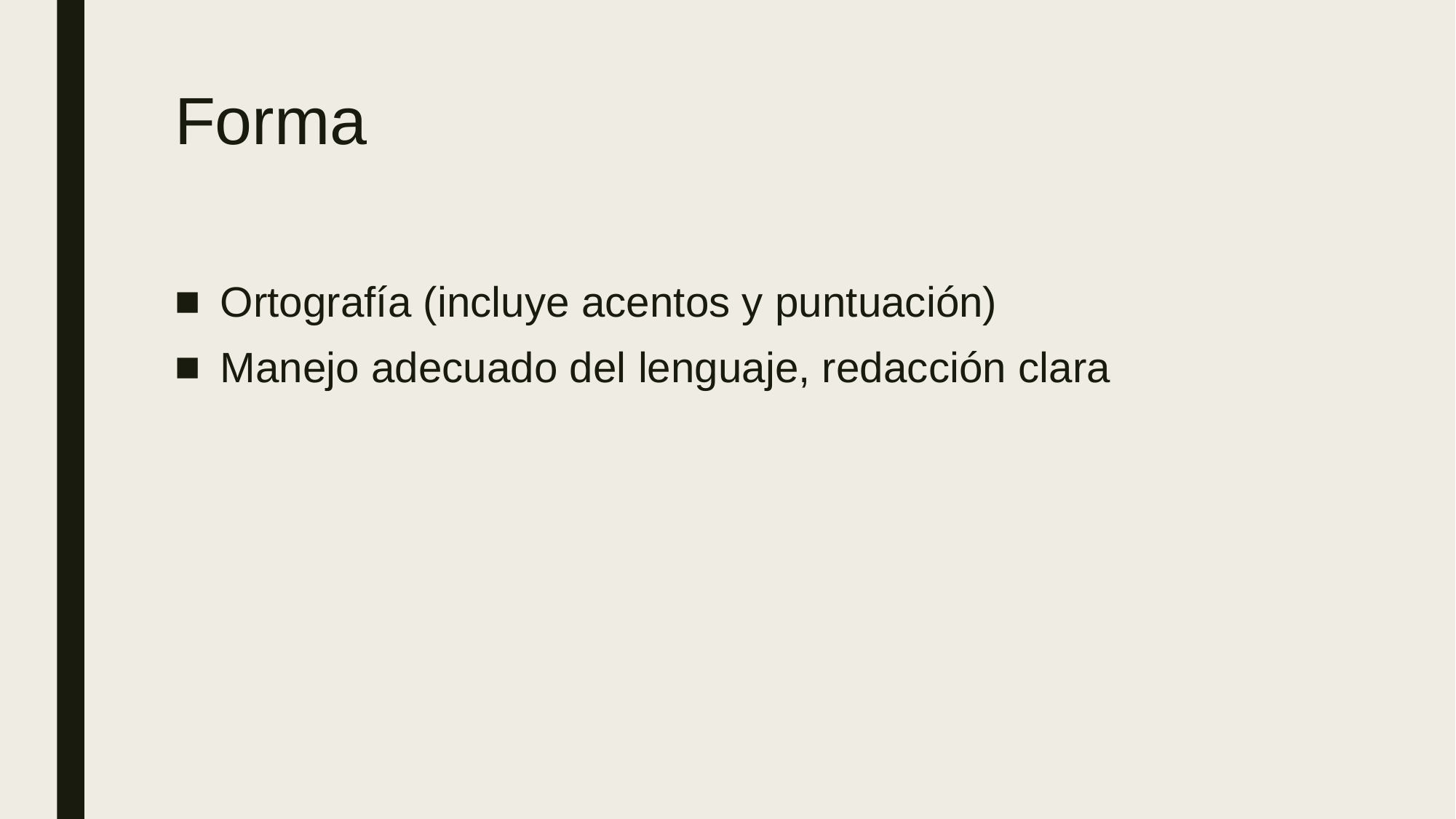

# Forma
Ortografía (incluye acentos y puntuación)
Manejo adecuado del lenguaje, redacción clara